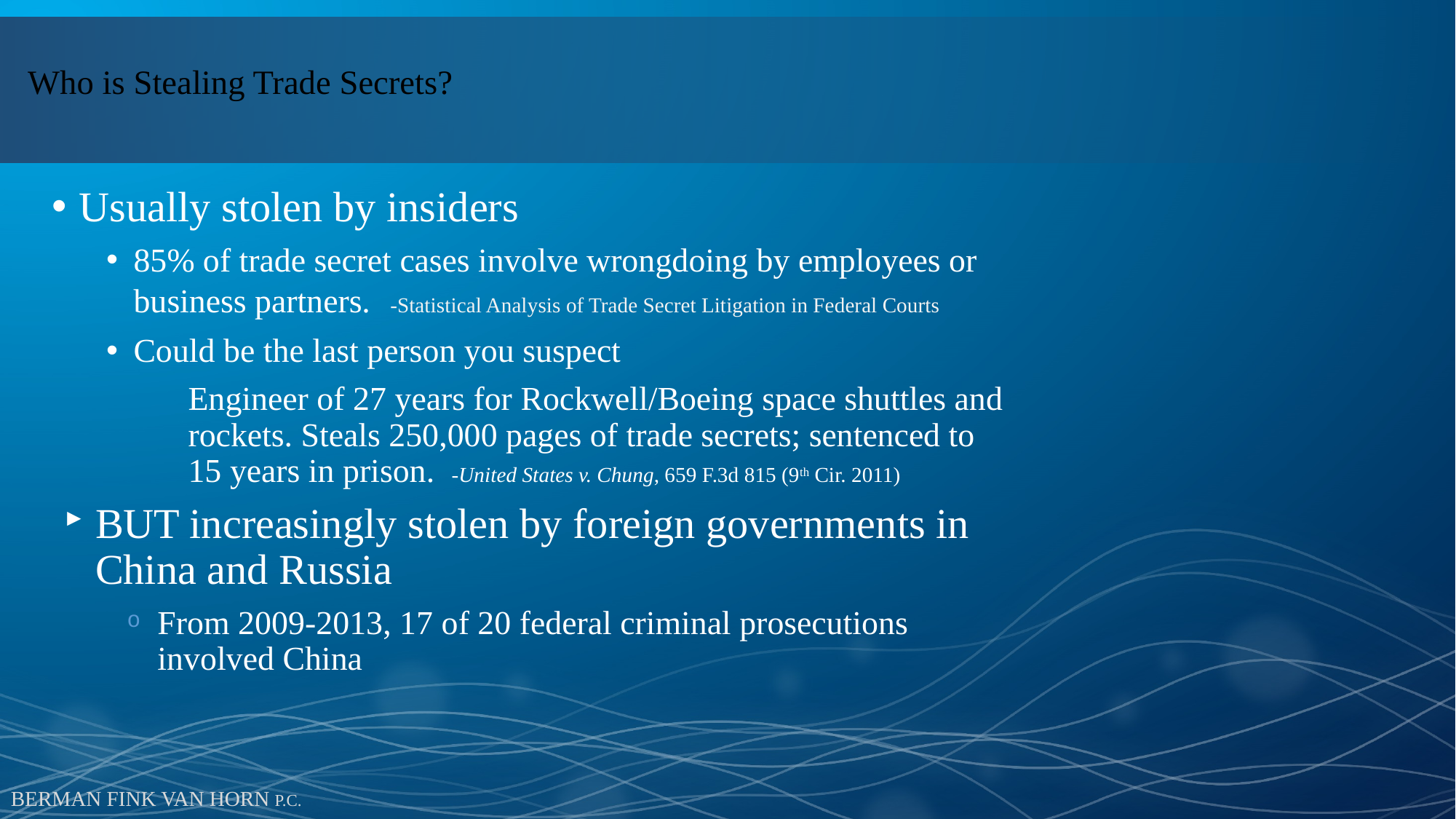

# Who is Stealing Trade Secrets?
Usually stolen by insiders
85% of trade secret cases involve wrongdoing by employees or business partners.  -Statistical Analysis of Trade Secret Litigation in Federal Courts
Could be the last person you suspect
	Engineer of 27 years for Rockwell/Boeing space shuttles and rockets. Steals 250,000 pages of trade secrets; sentenced to 15 years in prison.  -United States v. Chung, 659 F.3d 815 (9th Cir. 2011)
BUT increasingly stolen by foreign governments in China and Russia
From 2009-2013, 17 of 20 federal criminal prosecutions involved China